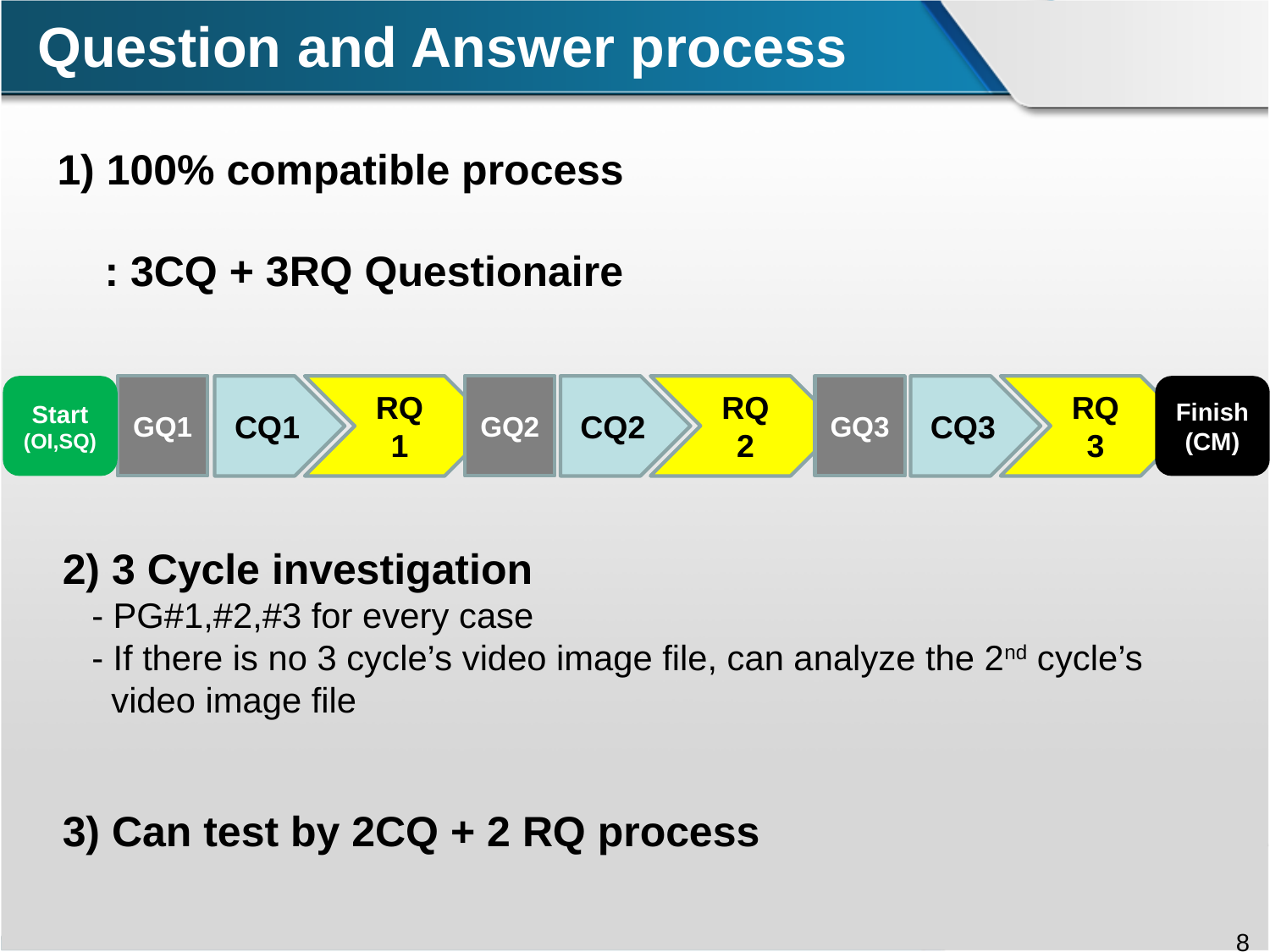

Question and Answer process
1) 100% compatible process

    : 3CQ + 3RQ Questionaire
Start (OI,SQ)
GQ1
CQ1
RQ1
GQ2
CQ2
RQ2
GQ3
CQ3
RQ3
Finish
(CM)
2) 3 Cycle investigation
   - PG#1,#2,#3 for every case
   - If there is no 3 cycle’s video image file, can analyze the 2nd cycle’s
     video image file

3) Can test by 2CQ + 2 RQ process
8